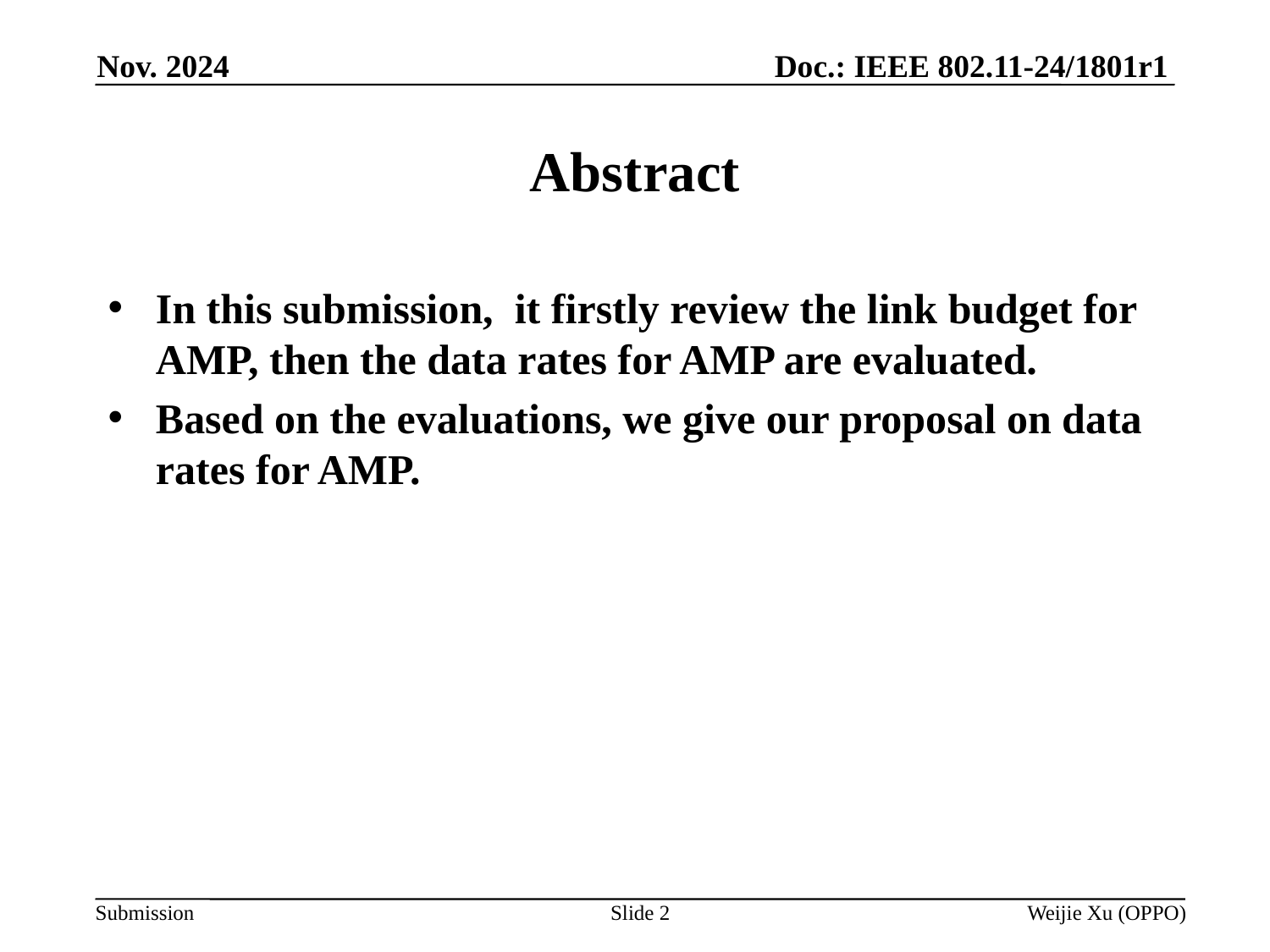

Doc.: IEEE 802.11-24/1801r1
Nov. 2024
# Abstract
In this submission,  it firstly review the link budget for AMP, then the data rates for AMP are evaluated.
Based on the evaluations, we give our proposal on data rates for AMP.
Slide 2
Weijie Xu (OPPO)